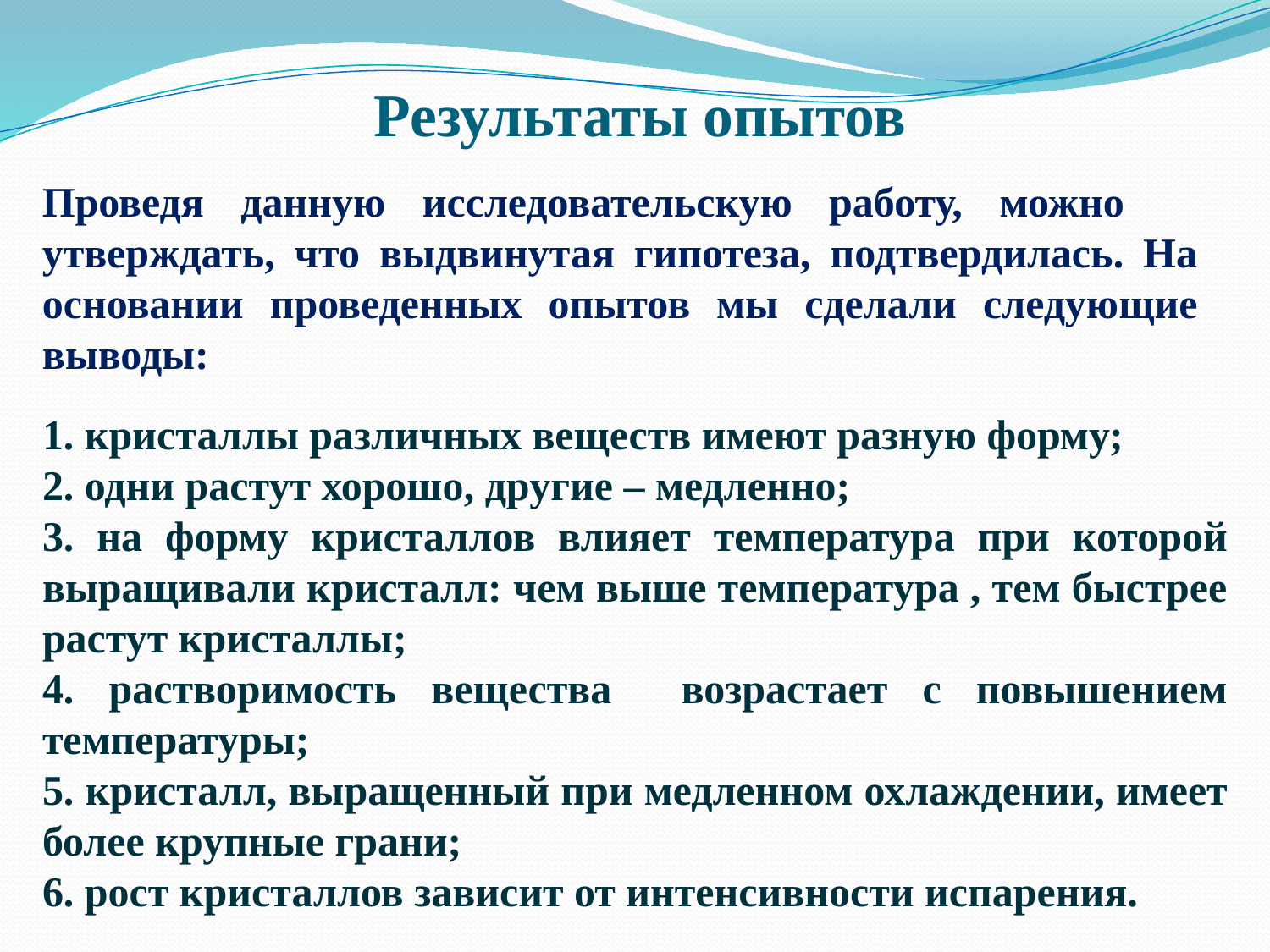

# Результаты опытов
Проведя данную исследовательскую работу, можно   утверждать, что выдвинутая гипотеза, подтвердилась. На основании проведенных опытов мы сделали следующие выводы:
1. кристаллы различных веществ имеют разную форму;
2. одни растут хорошо, другие – медленно;
3. на форму кристаллов влияет температура при которой выращивали кристалл: чем выше температура , тем быстрее растут кристаллы;
4. растворимость вещества  возрастает с повышением температуры;
5. кристалл, выращенный при медленном охлаждении, имеет более крупные грани;
6. рост кристаллов зависит от интенсивности испарения.